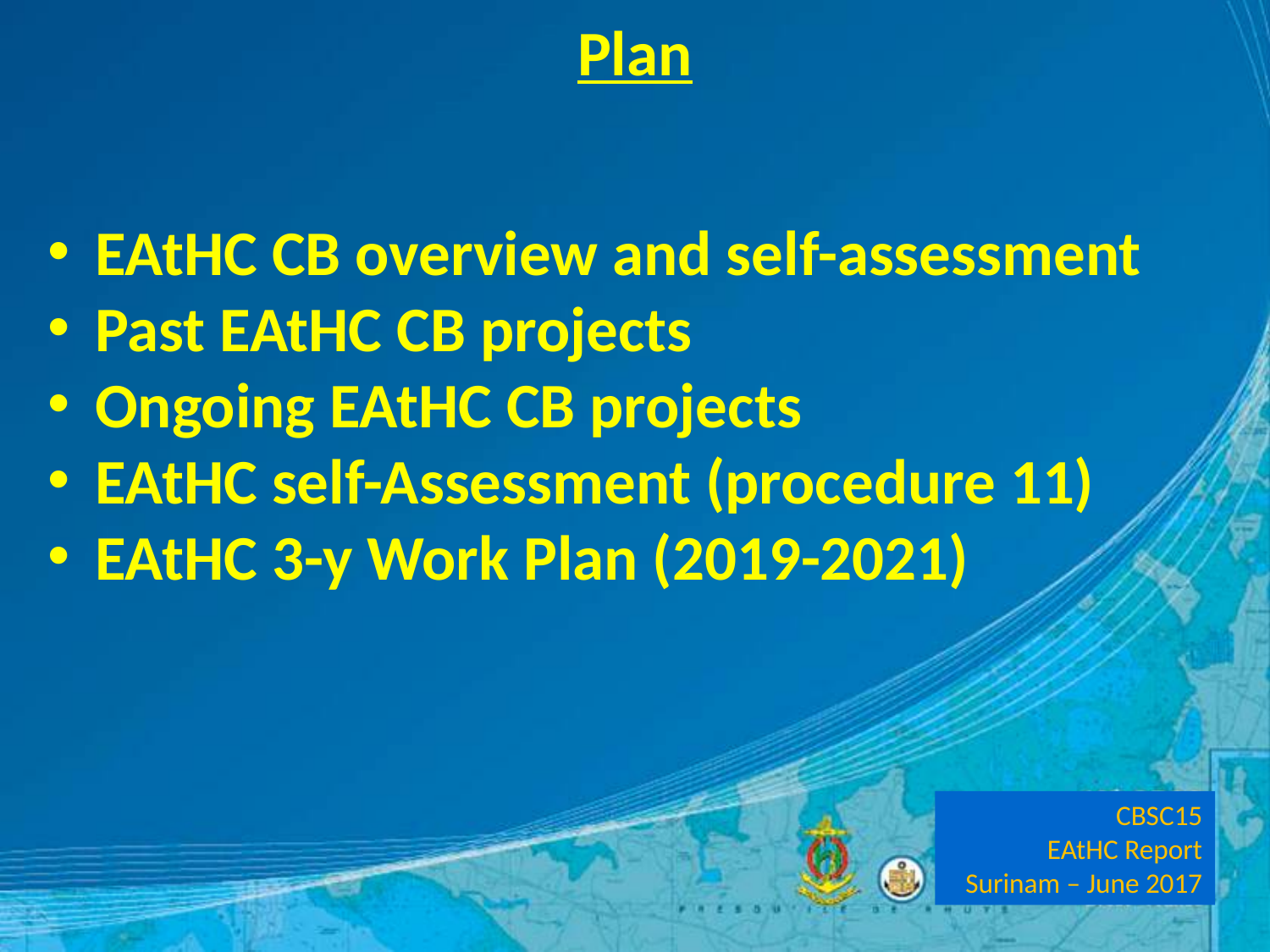

# Plan
EAtHC CB overview and self-assessment
Past EAtHC CB projects
Ongoing EAtHC CB projects
EAtHC self-Assessment (procedure 11)
EAtHC 3-y Work Plan (2019-2021)